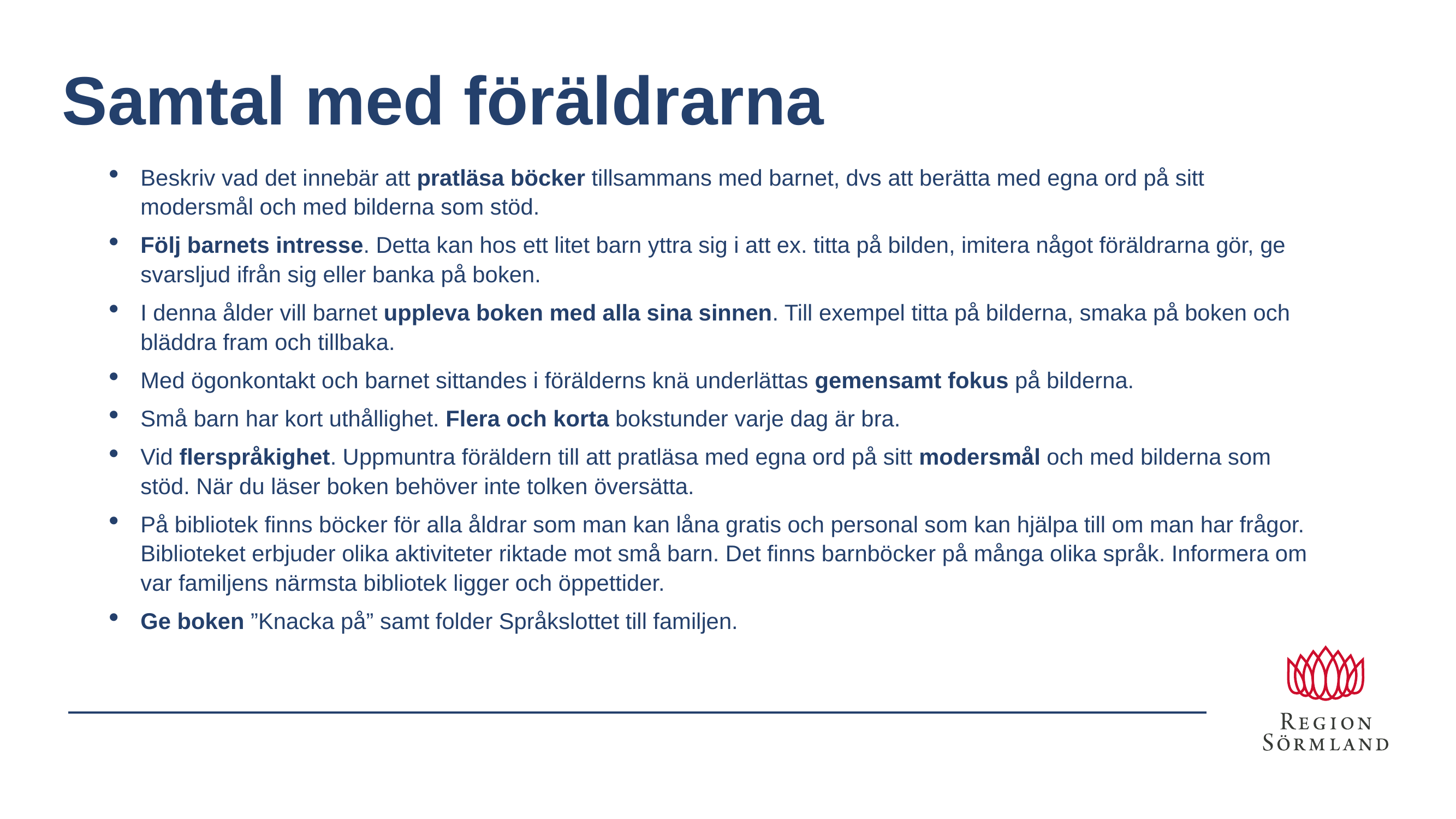

# Samtal med föräldrarna
Beskriv vad det innebär att pratläsa böcker tillsammans med barnet, dvs att berätta med egna ord på sitt modersmål och med bilderna som stöd.
Följ barnets intresse. Detta kan hos ett litet barn yttra sig i att ex. titta på bilden, imitera något föräldrarna gör, ge svarsljud ifrån sig eller banka på boken.
I denna ålder vill barnet uppleva boken med alla sina sinnen. Till exempel titta på bilderna, smaka på boken och bläddra fram och tillbaka.
Med ögonkontakt och barnet sittandes i förälderns knä underlättas gemensamt fokus på bilderna.
Små barn har kort uthållighet. Flera och korta bokstunder varje dag är bra.
Vid flerspråkighet. Uppmuntra föräldern till att pratläsa med egna ord på sitt modersmål och med bilderna som stöd. När du läser boken behöver inte tolken översätta.
På bibliotek finns böcker för alla åldrar som man kan låna gratis och personal som kan hjälpa till om man har frågor. Biblioteket erbjuder olika aktiviteter riktade mot små barn. Det finns barnböcker på många olika språk. Informera om var familjens närmsta bibliotek ligger och öppettider.
Ge boken ”Knacka på” samt folder Språkslottet till familjen.